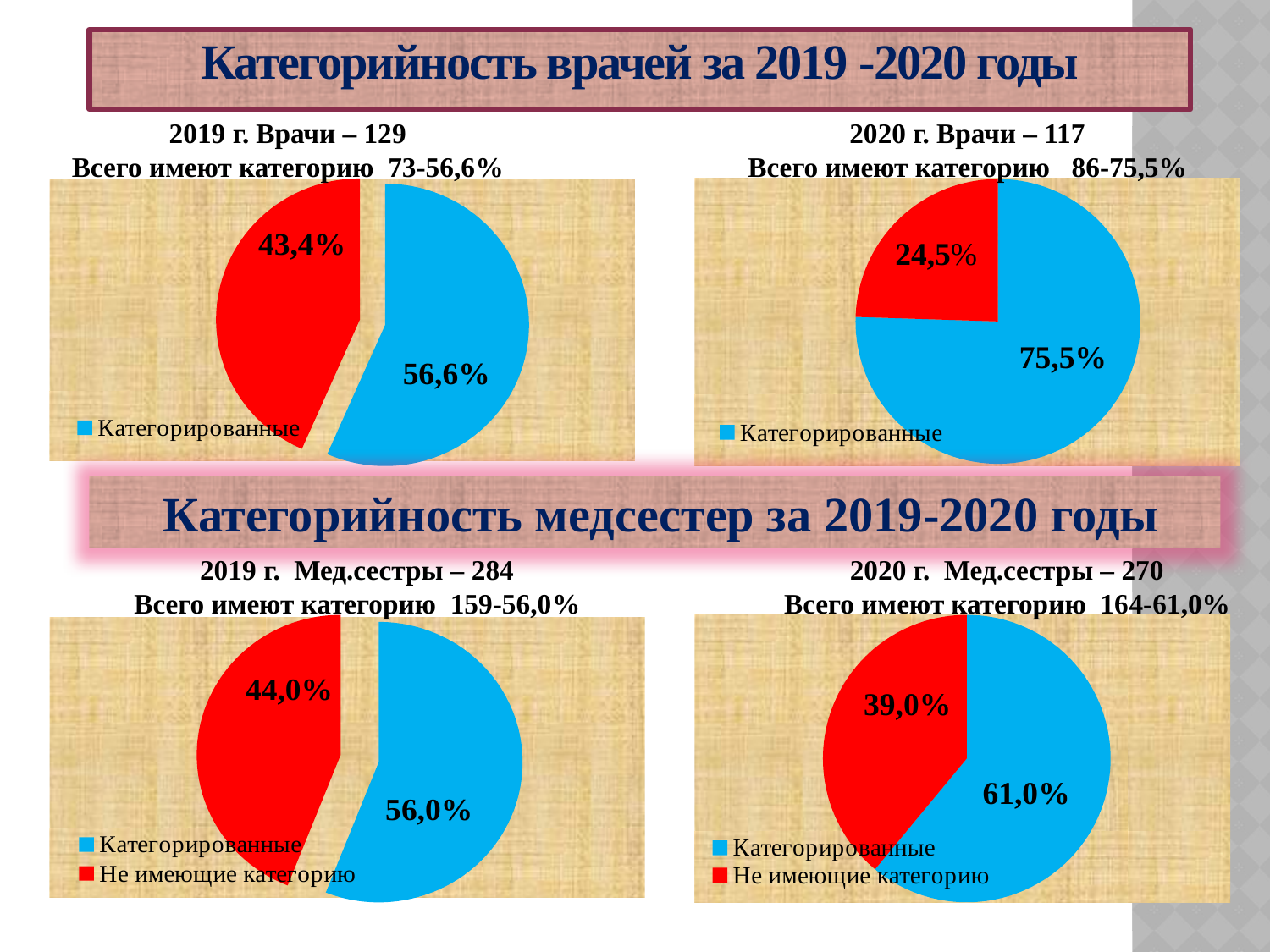

# Категорийность врачей за 2019 -2020 годы
2019 г. Врачи – 129
Всего имеют категорию  73-56,6%
2020 г. Врачи – 117
Всего имеют категорию   86-75,5%

### Chart

| Category | Продажи |
|---|---|
| Категорированные | 0.566 |
| Не имеющие категорию | 0.4340000000000004 |

### Chart

| Category | Продажи |
|---|---|
| Категорированные | 0.7550000000000008 |
| Не имеющие категорию | 0.24500000000000016 |
     Категорийность медсестер за 2019-2020 годы
2019 г.  Мед.сестры – 284
Всего имеют категорию  159-56,0%
2020 г.  Мед.сестры – 270
Всего имеют категорию  164-61,0%

### Chart

| Category | Продажи |
|---|---|
| Категорированные | 0.56 |
| Не имеющие категорию | 0.44 |

### Chart

| Category | Продажи |
|---|---|
| Категорированные | 0.6100000000000007 |
| Не имеющие категорию | 0.3900000000000004 |